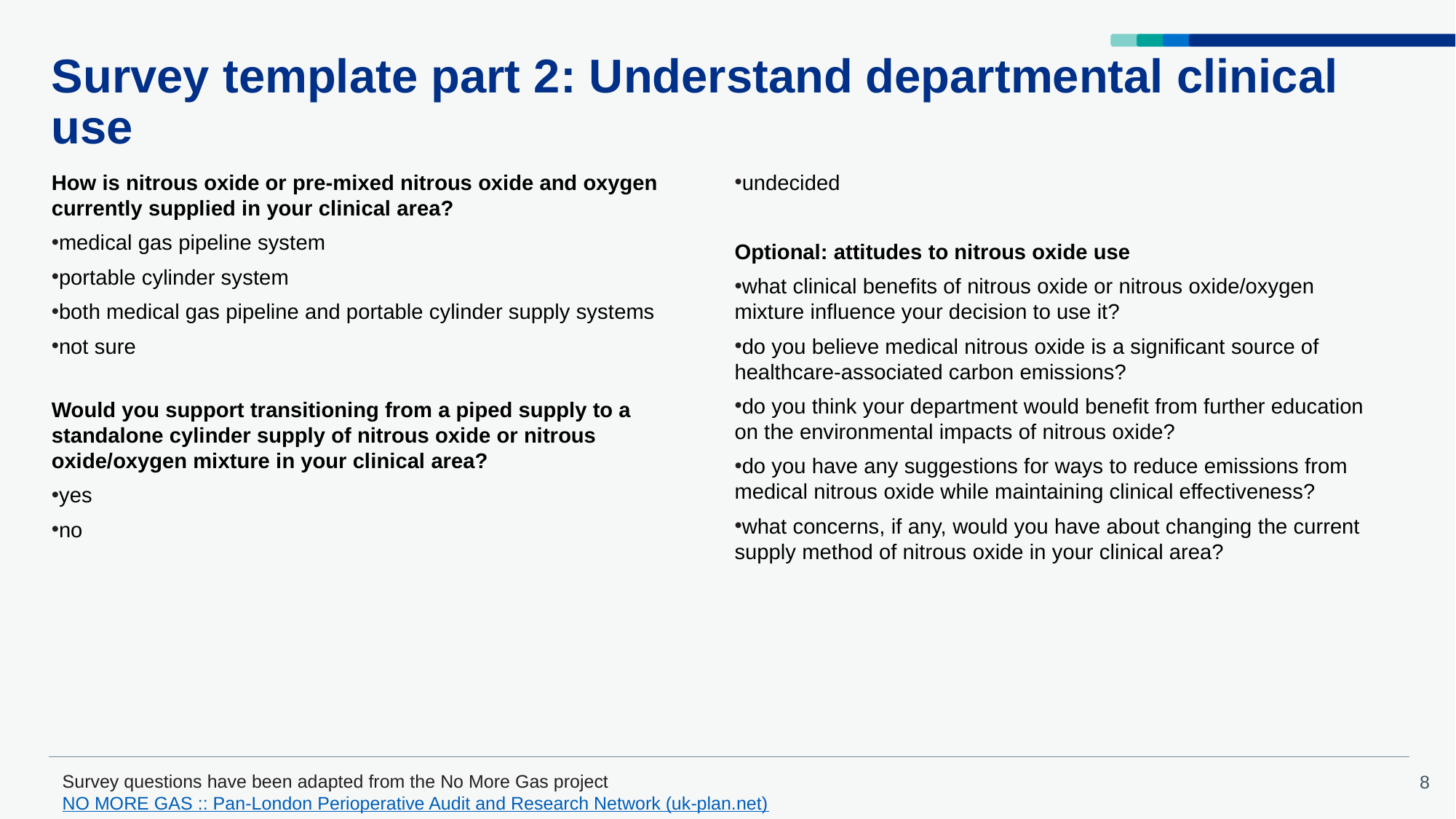

# Survey template part 2: Understand departmental clinical use
How is nitrous oxide or pre-mixed nitrous oxide and oxygen currently supplied in your clinical area?​
medical gas pipeline system​
portable cylinder system​
both medical gas pipeline and portable cylinder supply systems​
not sure​

Would you support transitioning from a piped supply to a standalone cylinder supply of nitrous oxide or nitrous oxide/oxygen mixture in your clinical area?​
yes​
no​
undecided​

Optional: attitudes to nitrous oxide use​
what clinical benefits of nitrous oxide or nitrous oxide/oxygen mixture influence your decision to use it?​
do you believe medical nitrous oxide is a significant source of healthcare-associated carbon emissions?​
do you think your department would benefit from further education on the environmental impacts of nitrous oxide?​
do you have any suggestions for ways to reduce emissions from medical nitrous oxide while maintaining clinical effectiveness?​
what concerns, if any, would you have about changing the current supply method of nitrous oxide in your clinical area?
Survey questions have been adapted from the No More Gas project NO MORE GAS :: Pan-London Perioperative Audit and Research Network (uk-plan.net)